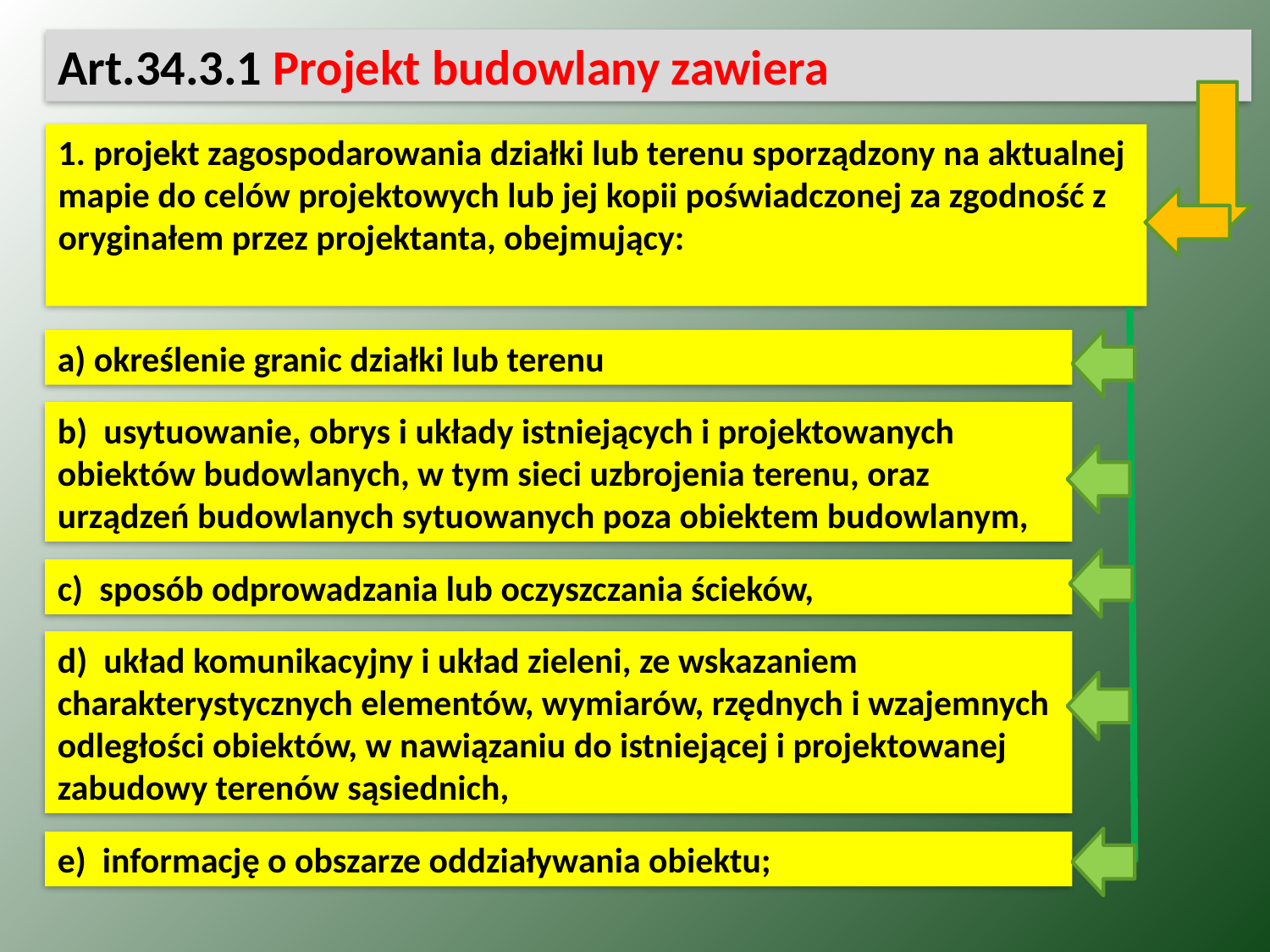

Art.34.3.1 Projekt budowlany zawiera

1. projekt zagospodarowania działki lub terenu sporządzony na aktualnej
mapie do celów projektowych lub jej kopii poświadczonej za zgodność z oryginałem przez projektanta, obejmujący:

a) określenie granic działki lub terenu

b)  usytuowanie, obrys i układy istniejących i projektowanych obiektów budowlanych, w tym sieci uzbrojenia terenu, oraz urządzeń budowlanych sytuowanych poza obiektem budowlanym,

c)  sposób odprowadzania lub oczyszczania ścieków,
d)  układ komunikacyjny i układ zieleni, ze wskazaniem
charakterystycznych elementów, wymiarów, rzędnych i wzajemnych odległości obiektów, w nawiązaniu do istniejącej i projektowanej zabudowy terenów sąsiednich,

e)  informację o obszarze oddziaływania obiektu;